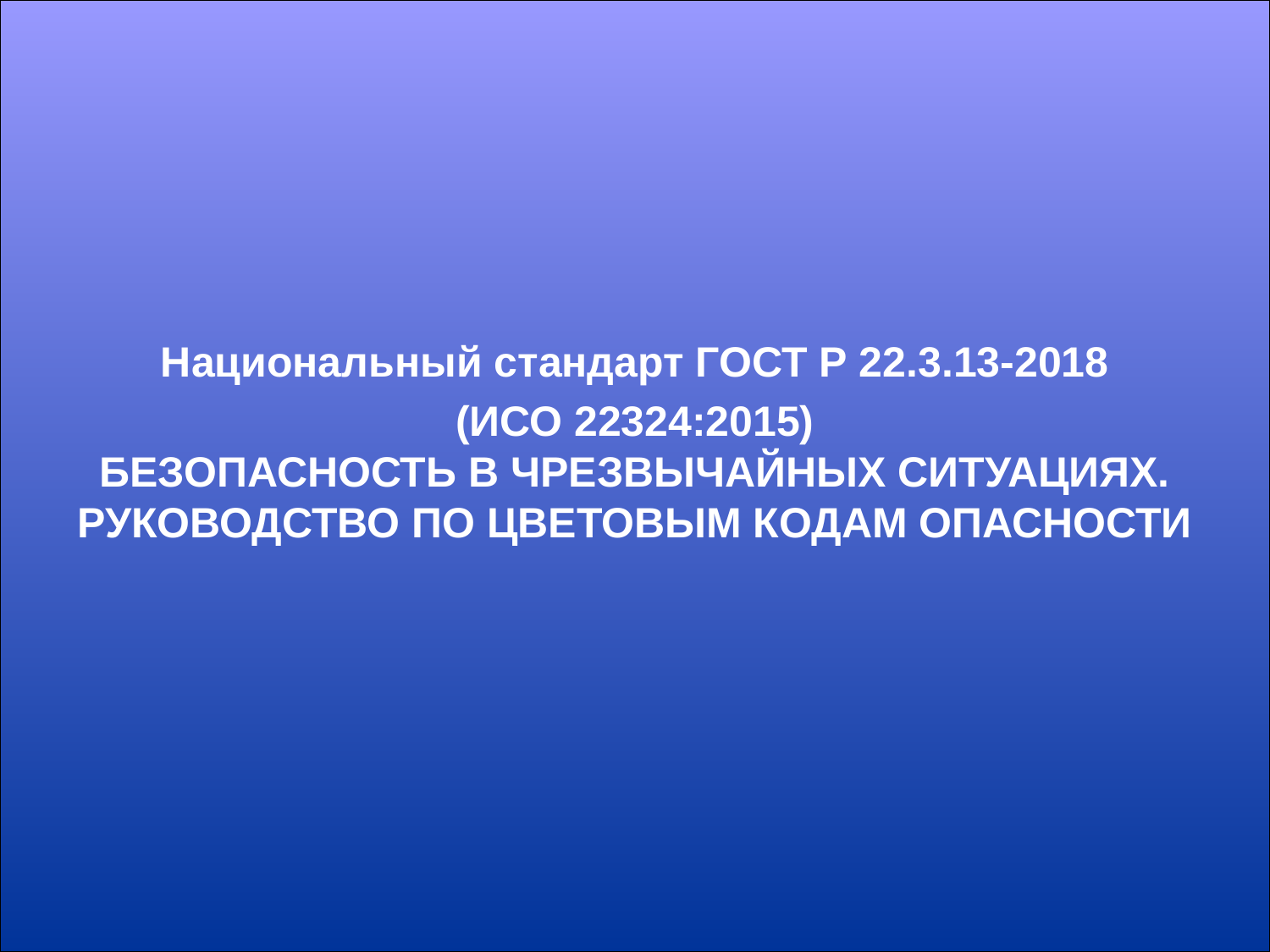

Национальный стандарт ГОСТ Р 22.3.13-2018
(ИСО 22324:2015)
БЕЗОПАСНОСТЬ В ЧРЕЗВЫЧАЙНЫХ СИТУАЦИЯХ.
РУКОВОДСТВО ПО ЦВЕТОВЫМ КОДАМ ОПАСНОСТИ